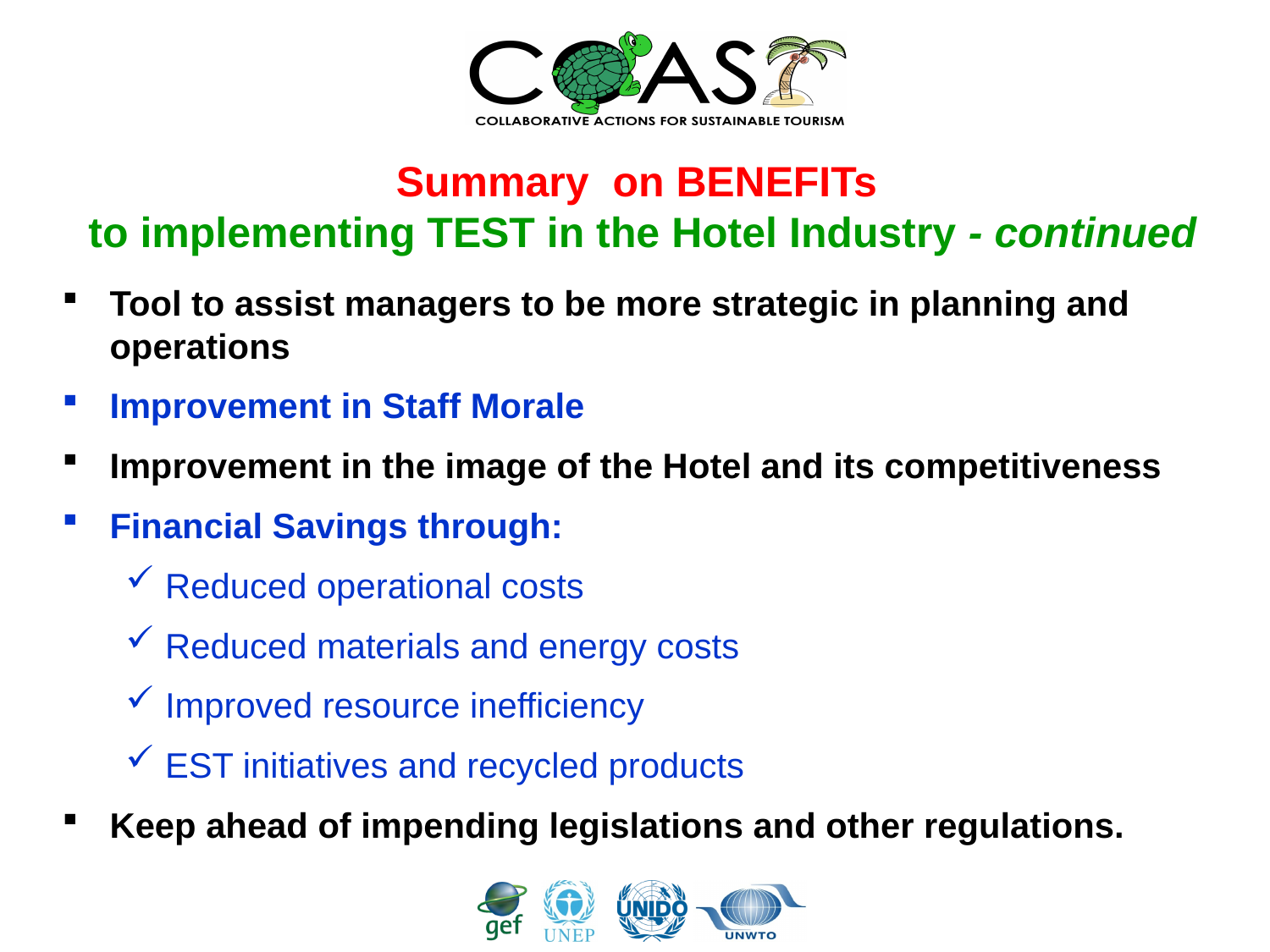

Summary  on BENEFITs
to implementing TEST in the Hotel Industry - continued

Tool to assist managers to be more strategic in planning and operations
Improvement in Staff Morale
Improvement in the image of the Hotel and its competitiveness
Financial Savings through:
Reduced operational costs
Reduced materials and energy costs
Improved resource inefficiency
EST initiatives and recycled products
Keep ahead of impending legislations and other regulations.